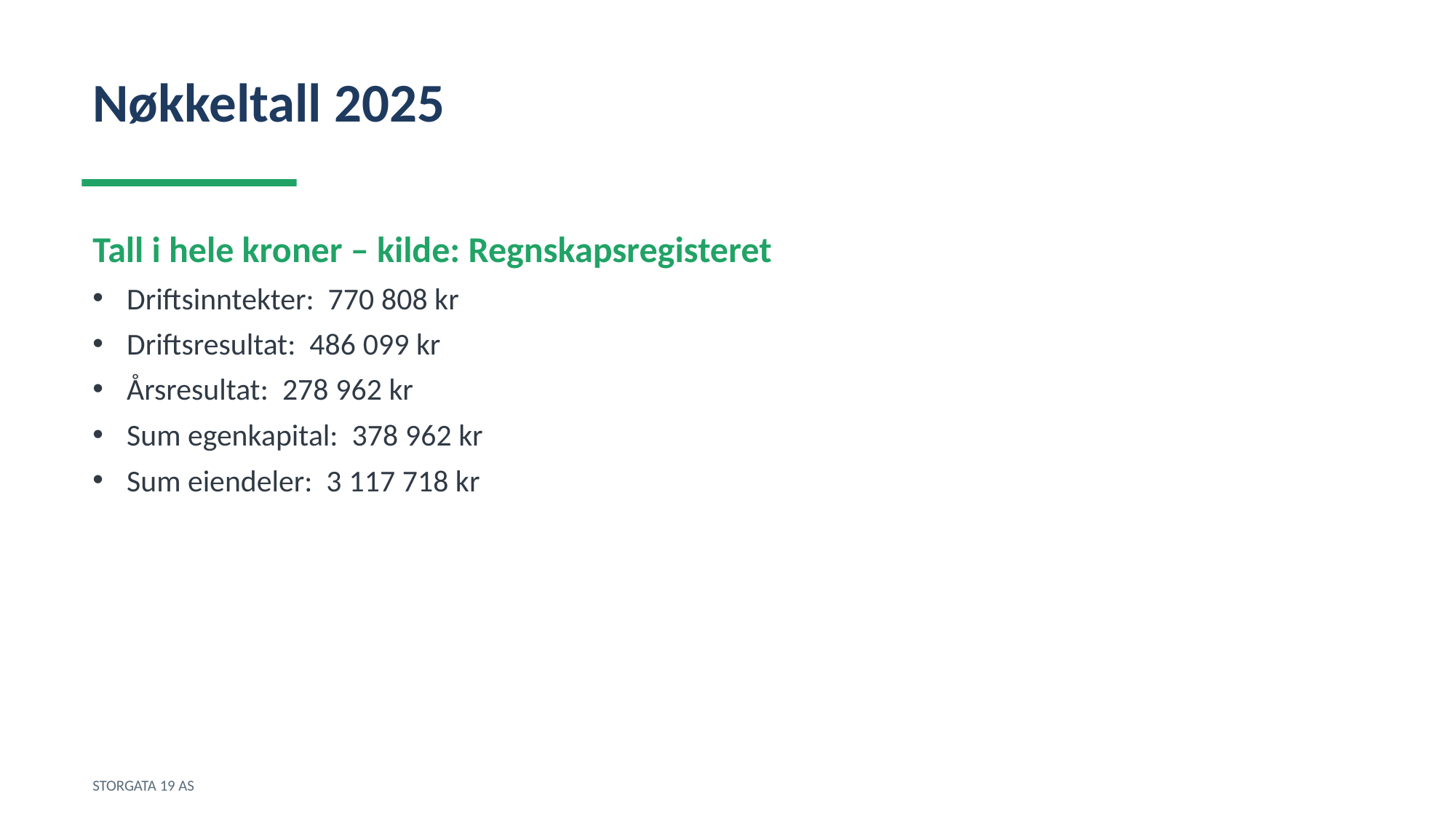

Nøkkeltall 2025

Tall i hele kroner – kilde: Regnskapsregisteret
Driftsinntekter:  770 808 kr
Driftsresultat:  486 099 kr
Årsresultat:  278 962 kr
Sum egenkapital:  378 962 kr
Sum eiendeler:  3 117 718 kr
STORGATA 19 AS